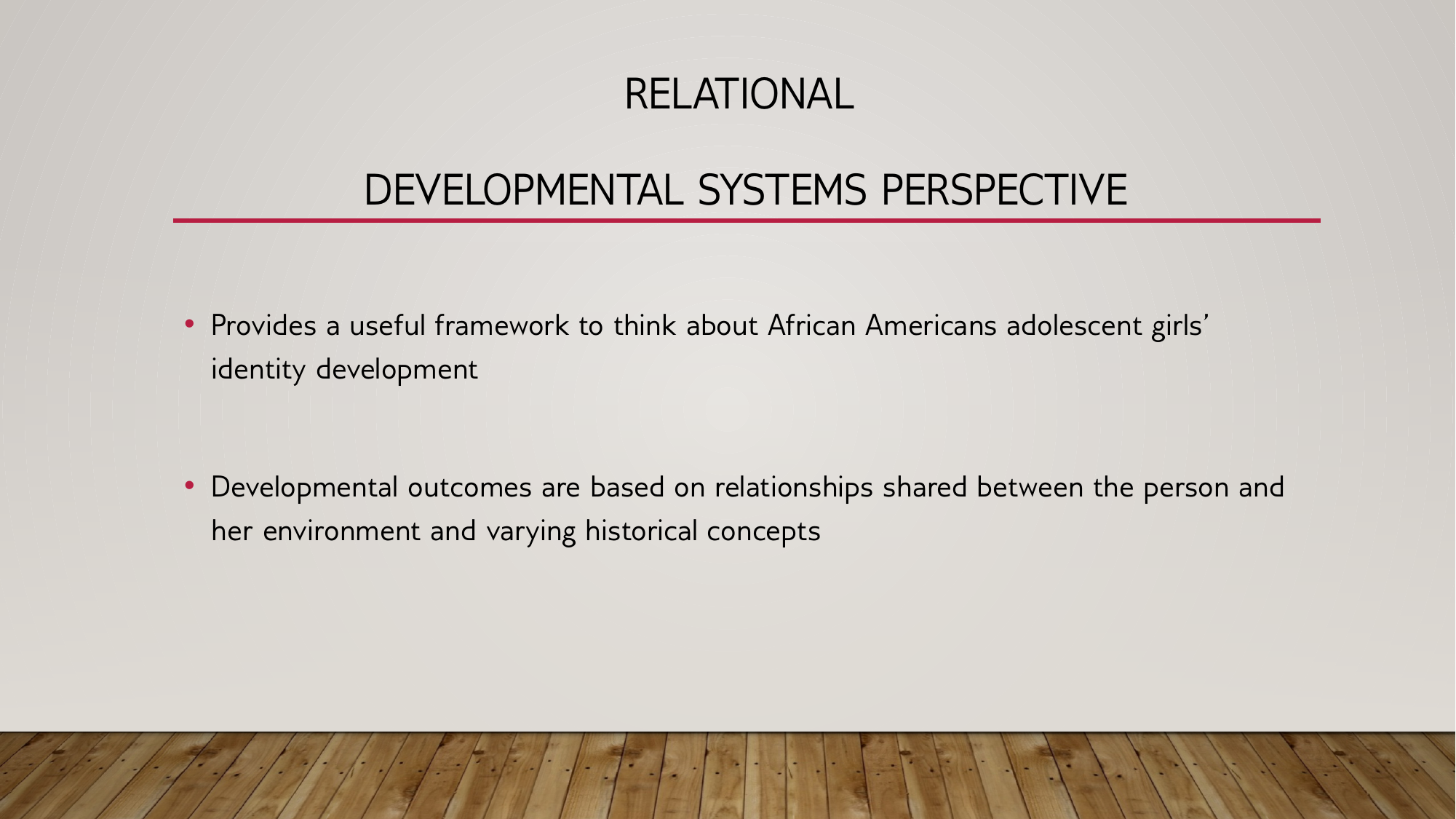

# Relational Developmental Systems Perspective

Provides a useful framework to think about African Americans adolescent girls’ identity development

Developmental outcomes are based on relationships shared between the person and her environment and varying historical concepts